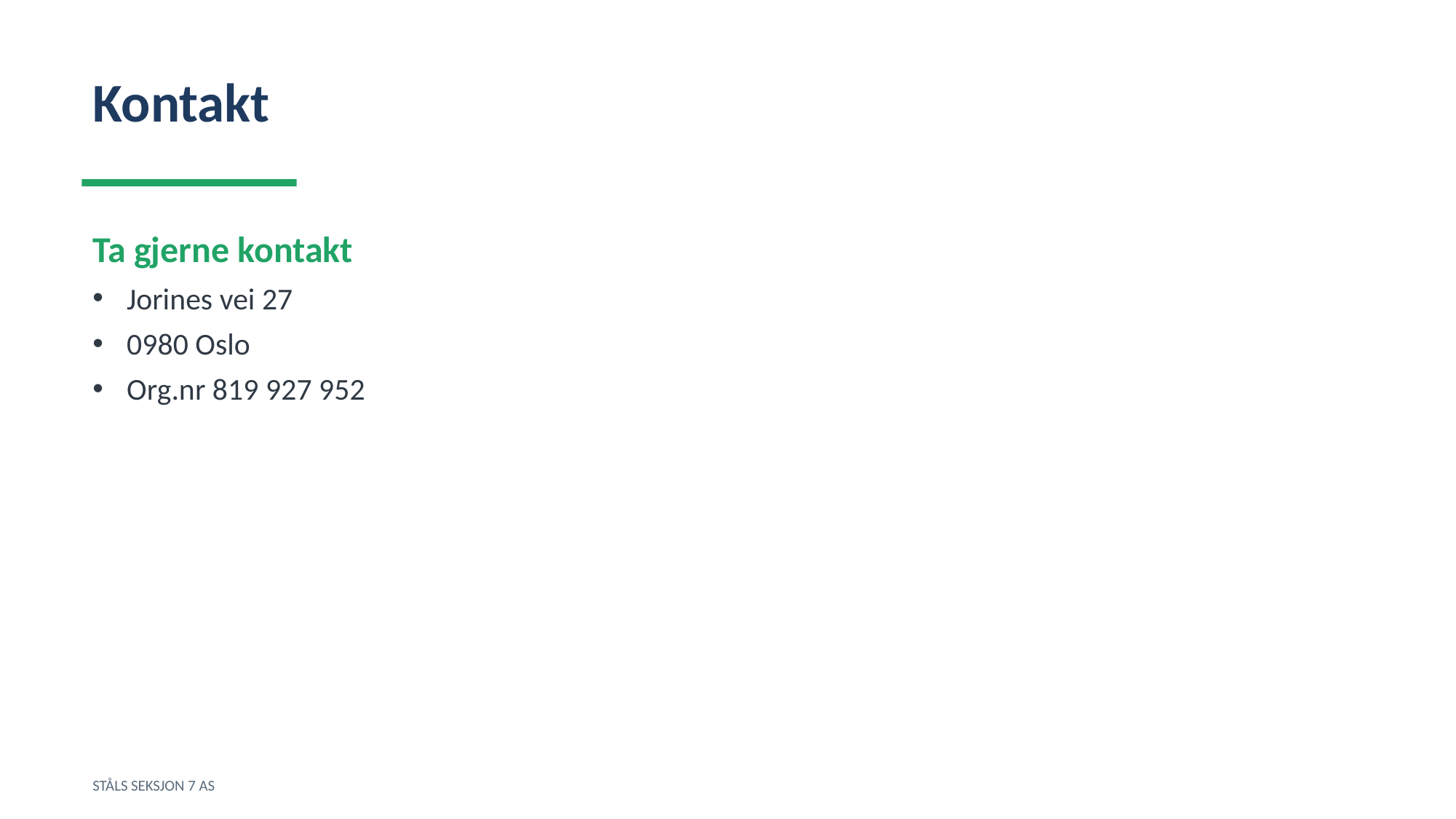

Kontakt

Ta gjerne kontakt
Jorines vei 27
0980 Oslo
Org.nr 819 927 952
STÅLS SEKSJON 7 AS